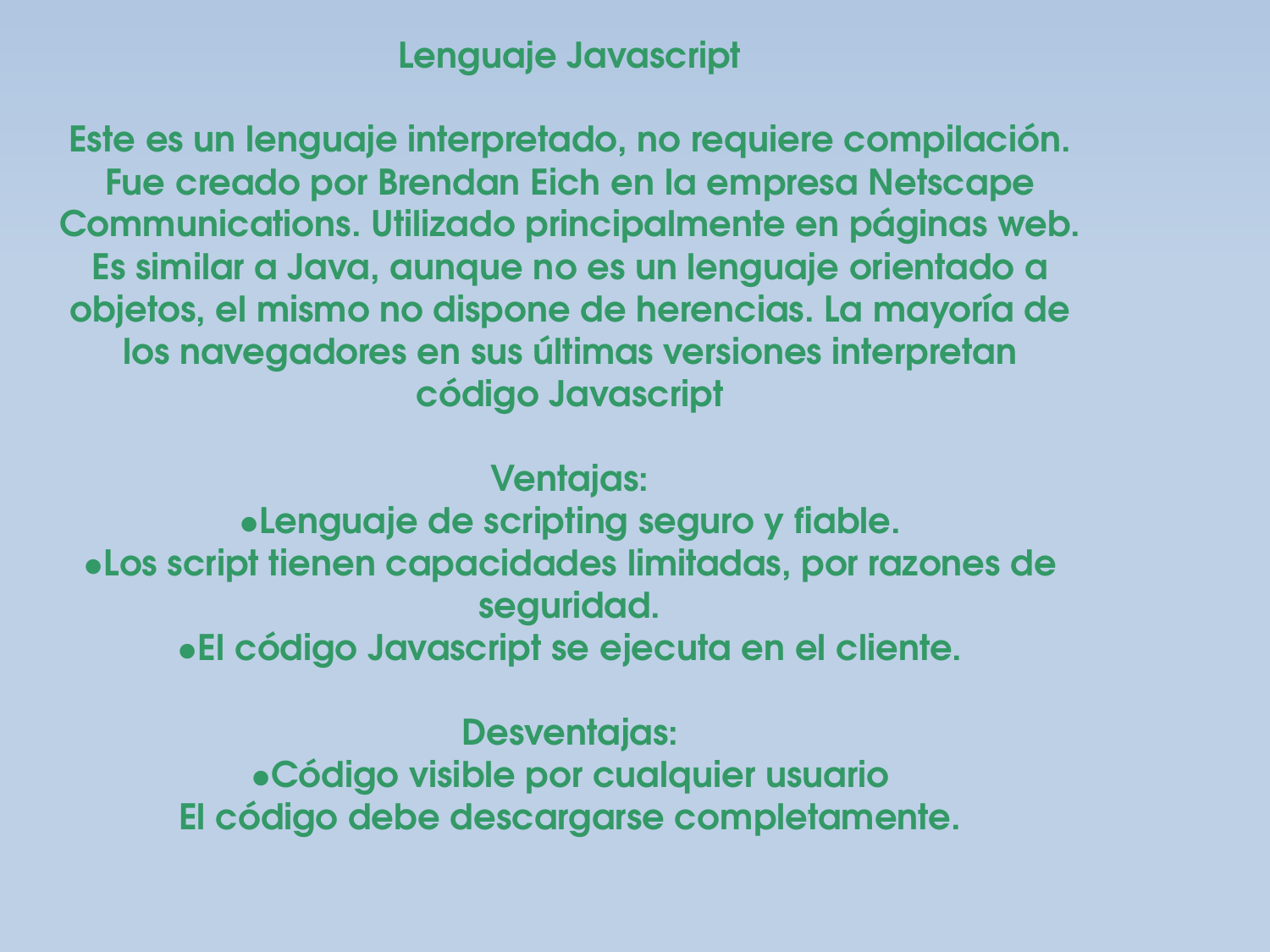

Lenguaje Javascript

Este es un lenguaje interpretado, no requiere compilación. Fue creado por Brendan Eich en la empresa Netscape Communications. Utilizado principalmente en páginas web. Es similar a Java, aunque no es un lenguaje orientado a objetos, el mismo no dispone de herencias. La mayoría de los navegadores en sus últimas versiones interpretan código Javascript

Ventajas:
•Lenguaje de scripting seguro y fiable.
•Los script tienen capacidades limitadas, por razones de seguridad.
•El código Javascript se ejecuta en el cliente.

Desventajas:
•Código visible por cualquier usuario
El código debe descargarse completamente.